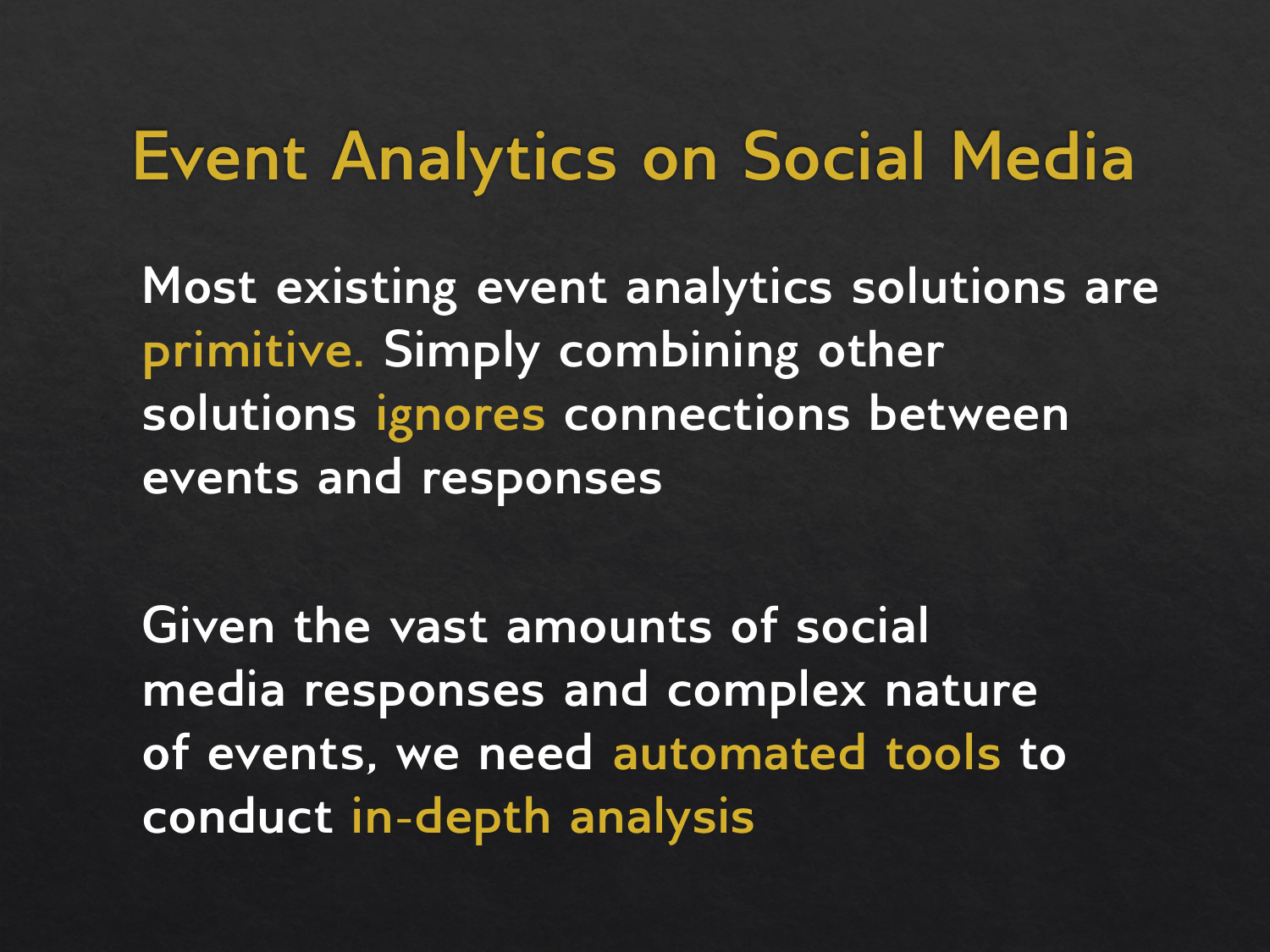

# Event Analytics on Social Media
Most existing event analytics solutions are primitive. Simply combining other solutions ignores connections between events and responses
Given the vast amounts of social media responses and complex nature of events, we need automated tools to conduct in-depth analysis